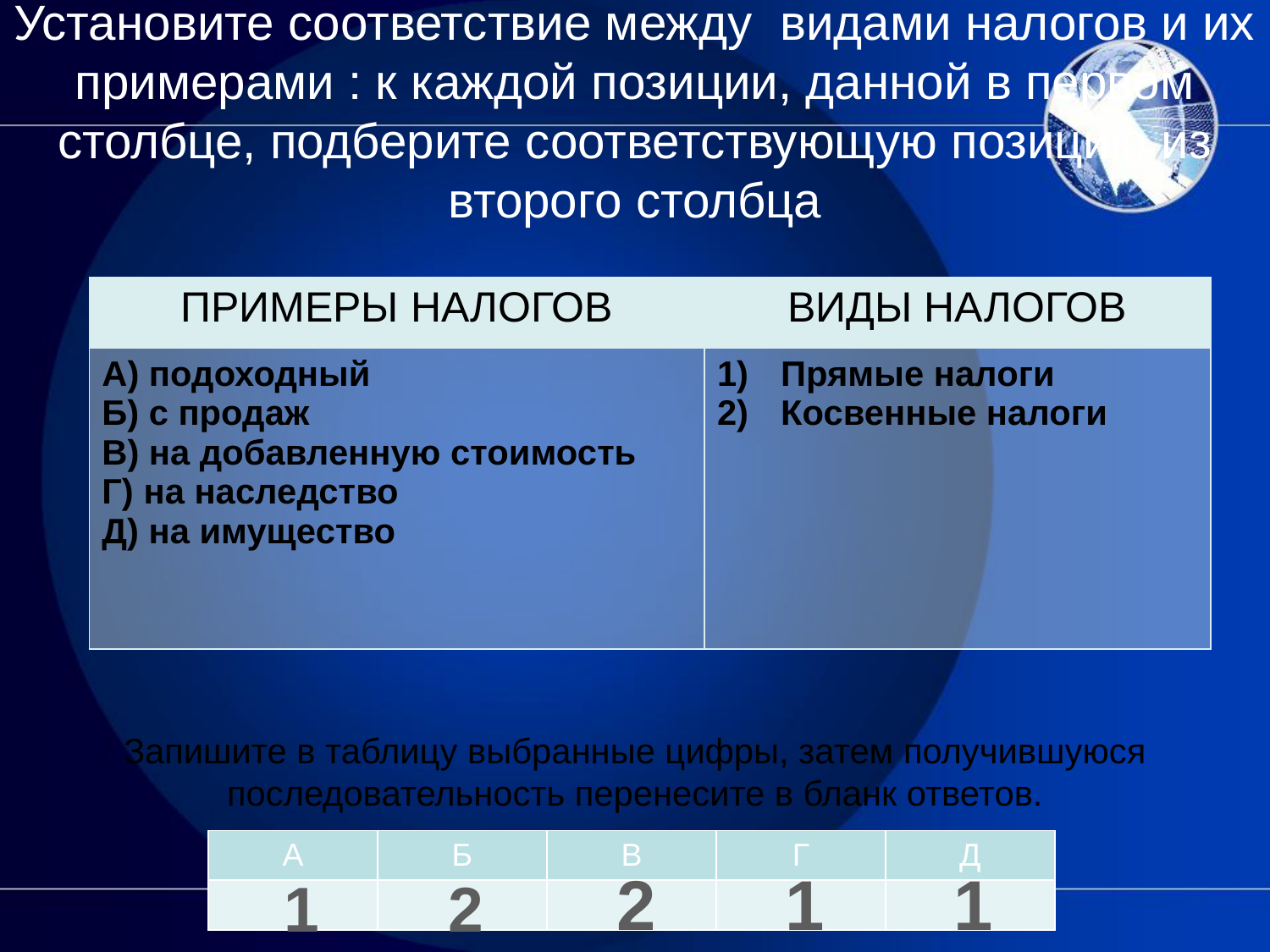

# Установите соответствие между  видами налогов и их примерами : к каждой позиции, данной в первом столбце, подберите соответствующую позицию из второго столбца
| ПРИМЕРЫ НАЛОГОВ | ВИДЫ НАЛОГОВ |
| --- | --- |
| А) подоходный Б) с продаж В) на добавленную стоимость Г) на наследство Д) на имущество | Прямые налоги Косвенные налоги |
Запишите в таблицу выбранные цифры, затем получившуюся последовательность перенесите в бланк ответов.

| А | Б | В | Г | Д |
| --- | --- | --- | --- | --- |
|  |  |  |  |  |
2
1
1
2
1